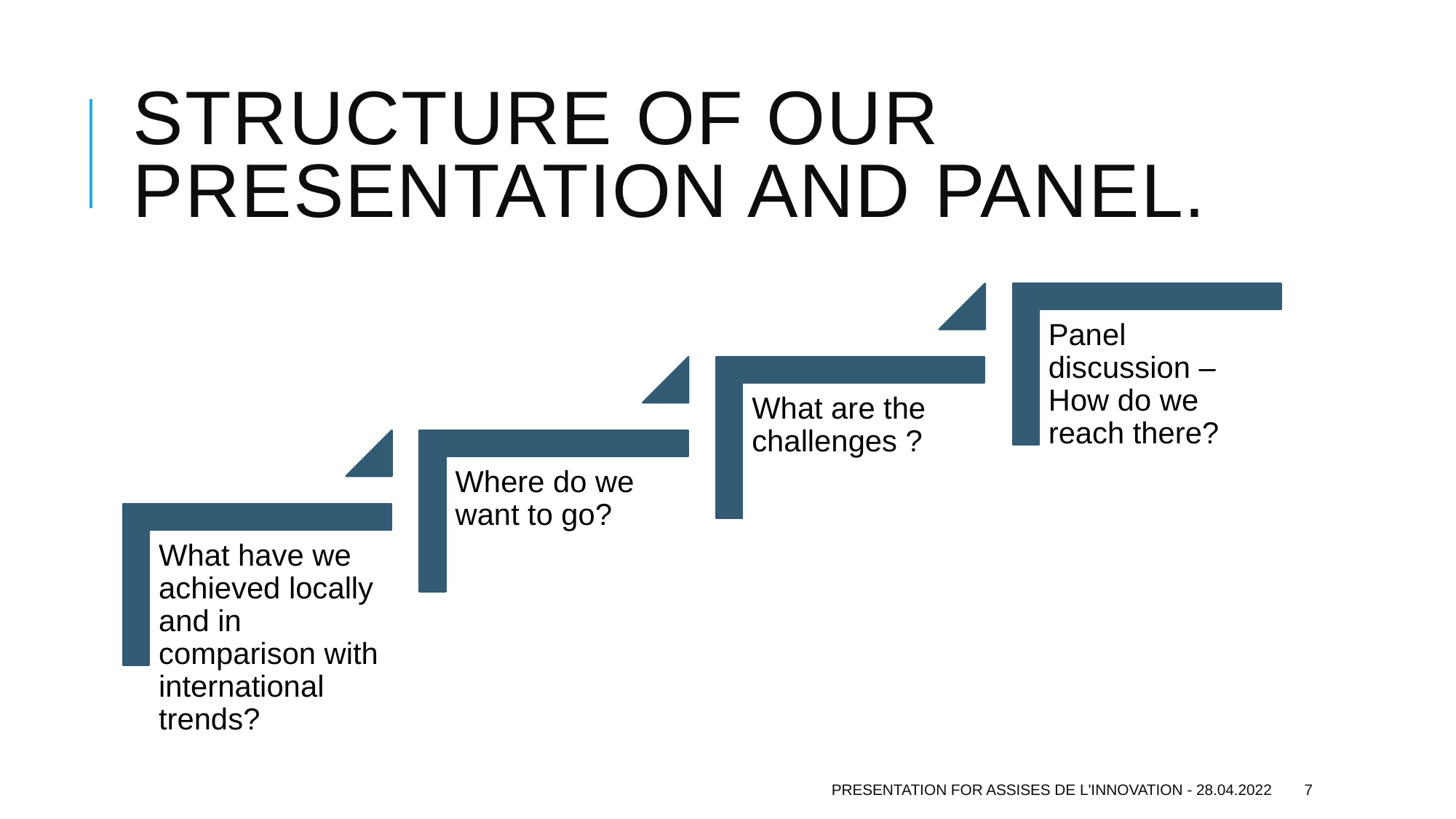

# STRUCTURE of our presentation and panel.
What have we achieved locally and in comparison with international trends?
Where do we want to go?
What are the challenges ?
Panel discussion – How do we reach there?
Presentation for Assises de L'Innovation - 28.04.2022
7